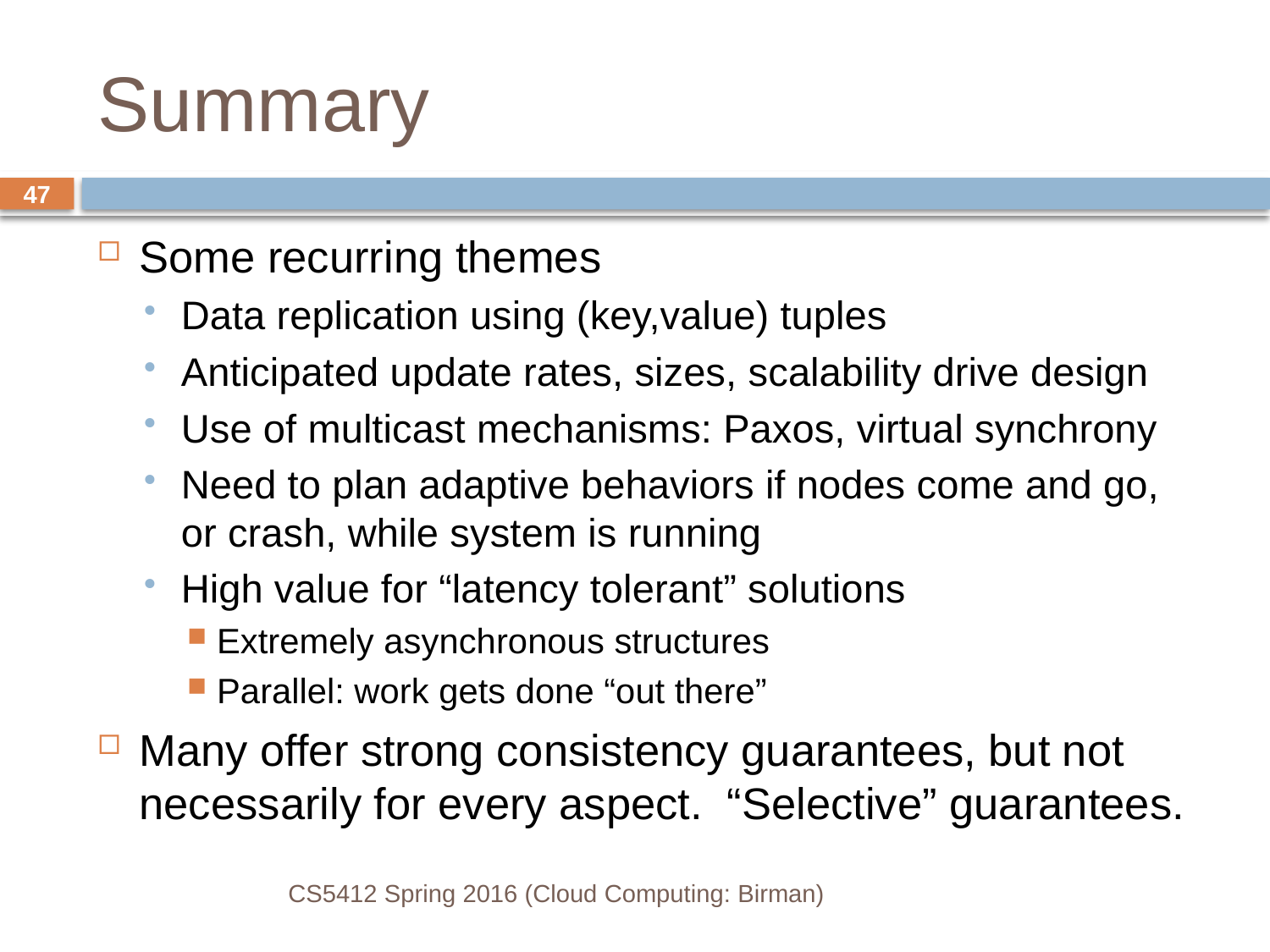

# Summary
47
Some recurring themes
Data replication using (key,value) tuples
Anticipated update rates, sizes, scalability drive design
Use of multicast mechanisms: Paxos, virtual synchrony
Need to plan adaptive behaviors if nodes come and go, or crash, while system is running
High value for “latency tolerant” solutions
Extremely asynchronous structures
Parallel: work gets done “out there”
Many offer strong consistency guarantees, but not necessarily for every aspect.  “Selective” guarantees.
CS5412 Spring 2016 (Cloud Computing: Birman)